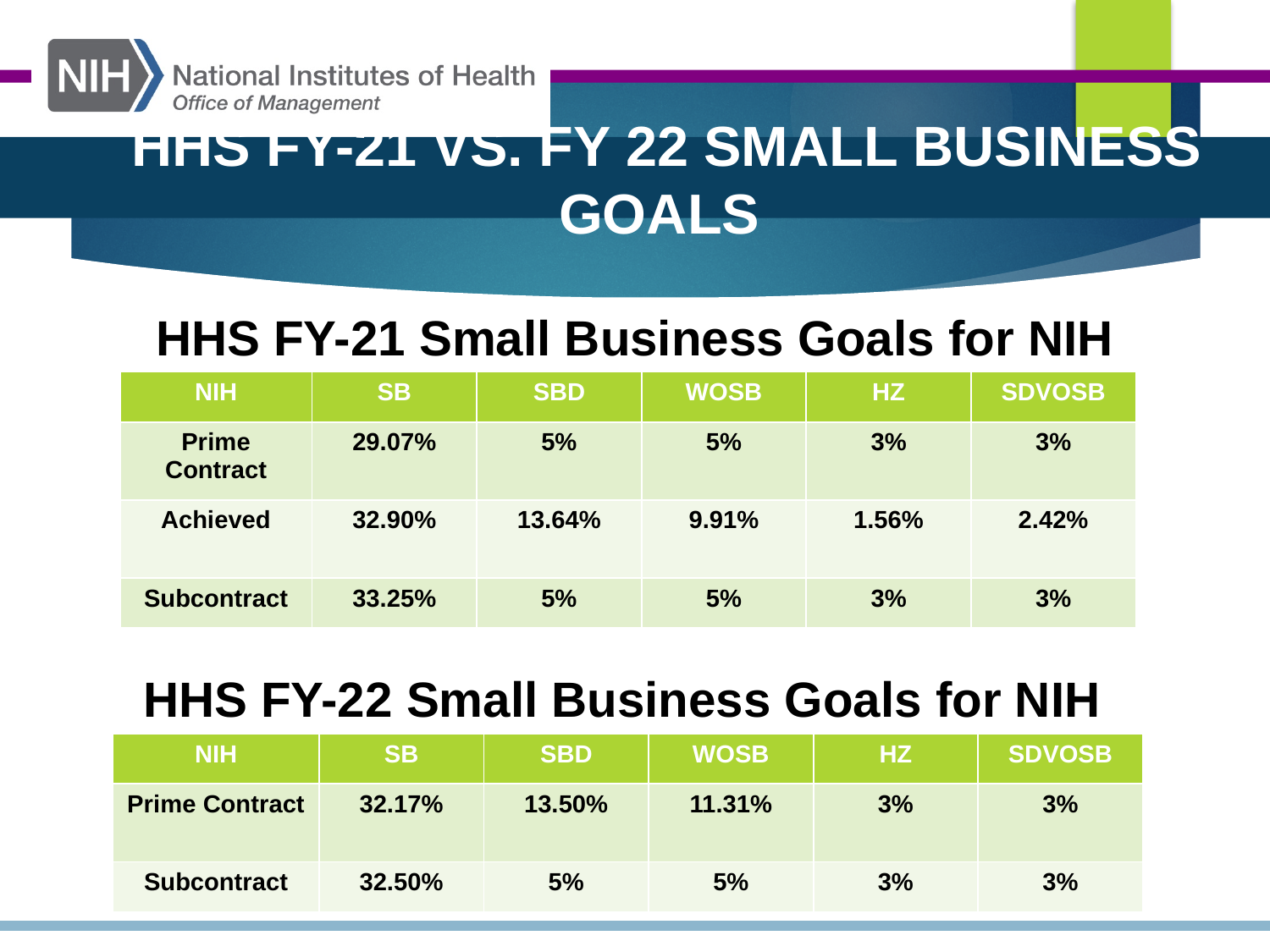

HHS Fy-21 vs. FY 22 Small Business Goals
# HHS FY-21 Small Business Goals for NIH
| NIH | SB | SBD | WOSB | HZ | SDVOSB |
| --- | --- | --- | --- | --- | --- |
| Prime Contract | 29.07% | 5% | 5% | 3% | 3% |
| Achieved | 32.90% | 13.64% | 9.91% | 1.56% | 2.42% |
| Subcontract | 33.25% | 5% | 5% | 3% | 3% |

HHS FY-22 Small Business Goals for NIH
| NIH | SB | SBD | WOSB | HZ | SDVOSB |
| --- | --- | --- | --- | --- | --- |
| Prime Contract | 32.17% | 13.50% | 11.31% | 3% | 3% |
| Subcontract | 32.50% | 5% | 5% | 3% | 3% |
31